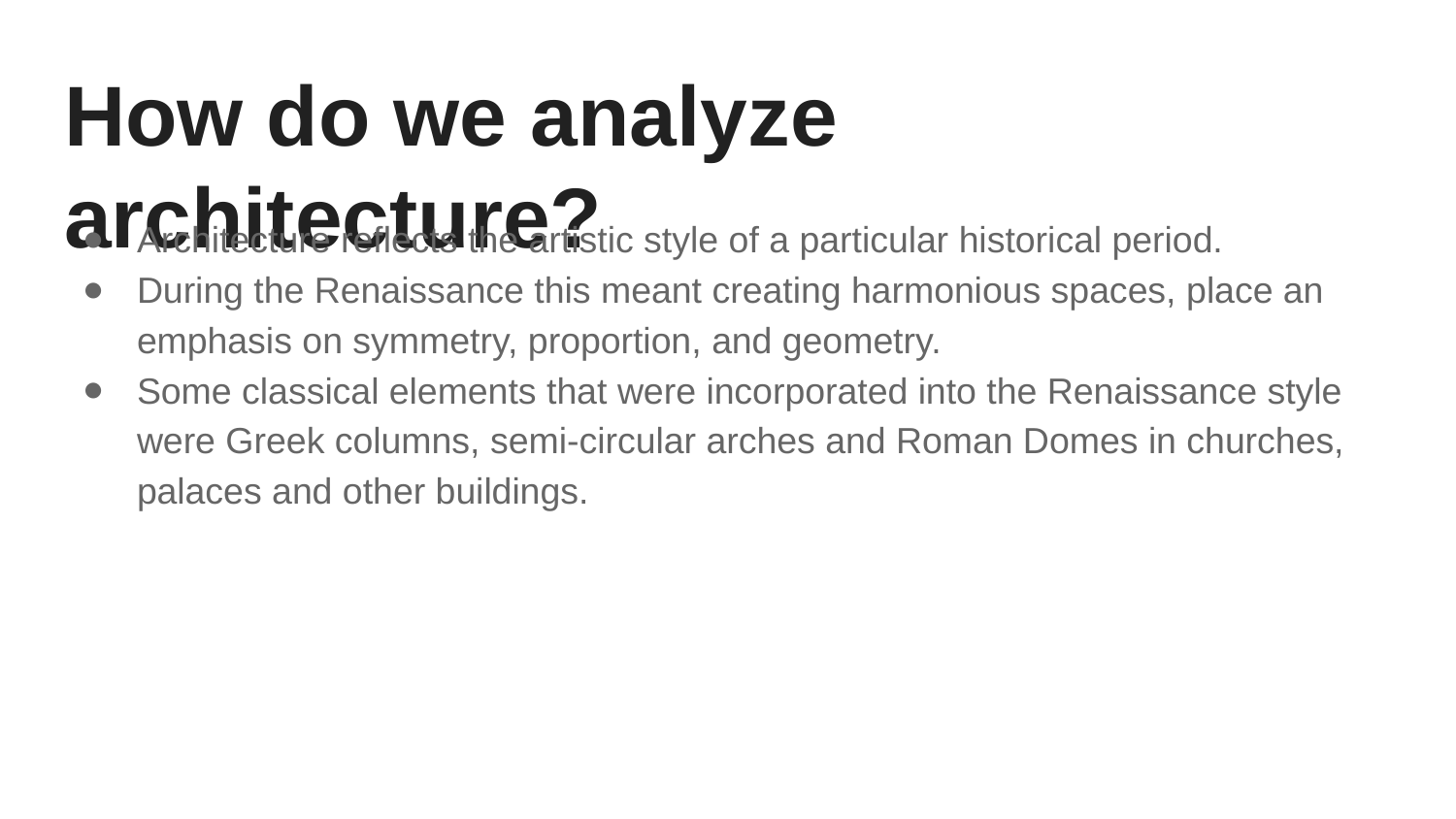

# How do we analyze architecture?
Architecture reflects the artistic style of a particular historical period.
During the Renaissance this meant creating harmonious spaces, place an emphasis on symmetry, proportion, and geometry.
Some classical elements that were incorporated into the Renaissance style were Greek columns, semi-circular arches and Roman Domes in churches, palaces and other buildings.